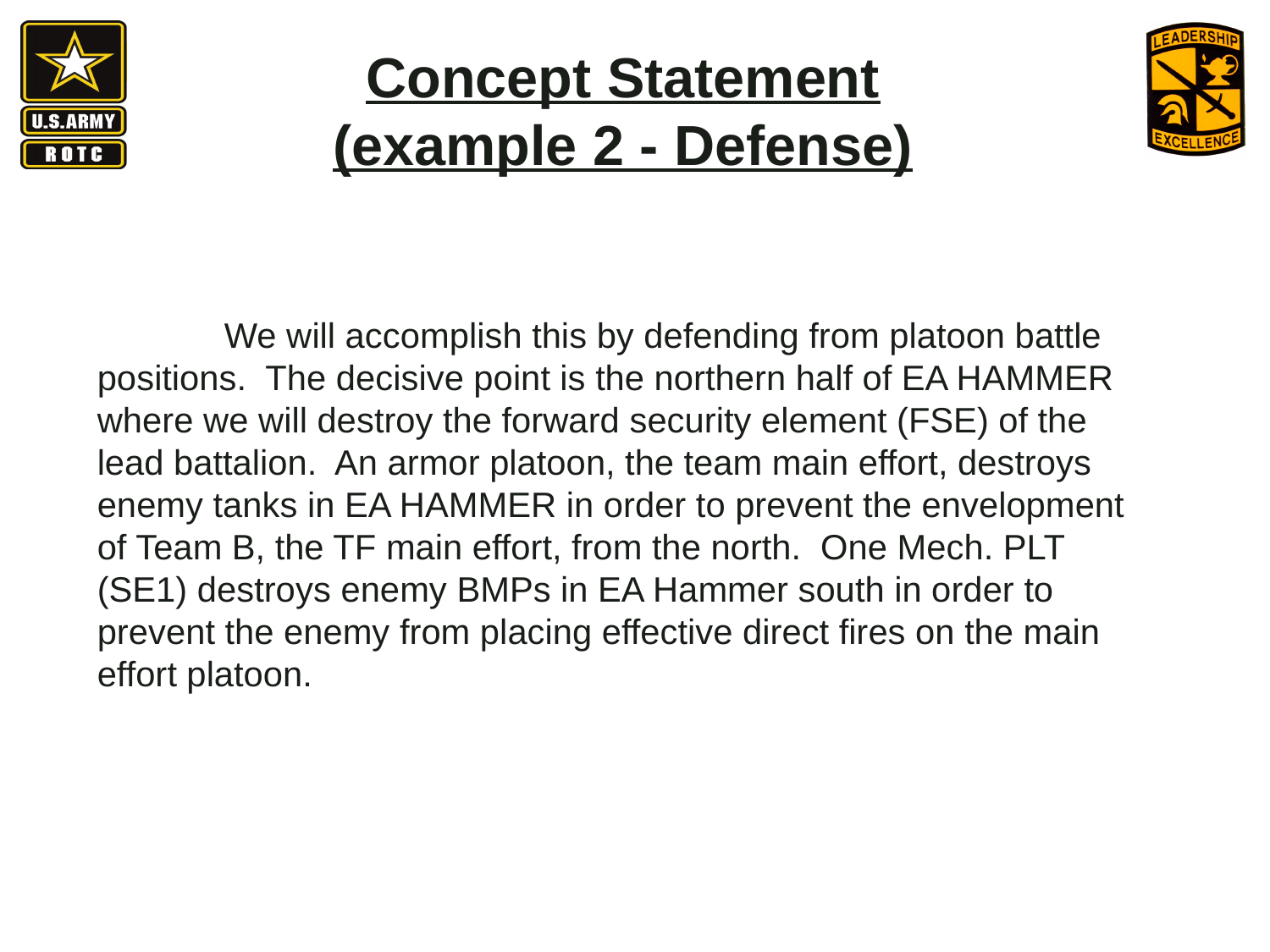

Concept Statement
(example 2 - Defense)
 	We will accomplish this by defending from platoon battle positions.  The decisive point is the northern half of EA HAMMER where we will destroy the forward security element (FSE) of the lead battalion.  An armor platoon, the team main effort, destroys enemy tanks in EA HAMMER in order to prevent the envelopment of Team B, the TF main effort, from the north.  One Mech. PLT (SE1) destroys enemy BMPs in EA Hammer south in order to prevent the enemy from placing effective direct fires on the main effort platoon.